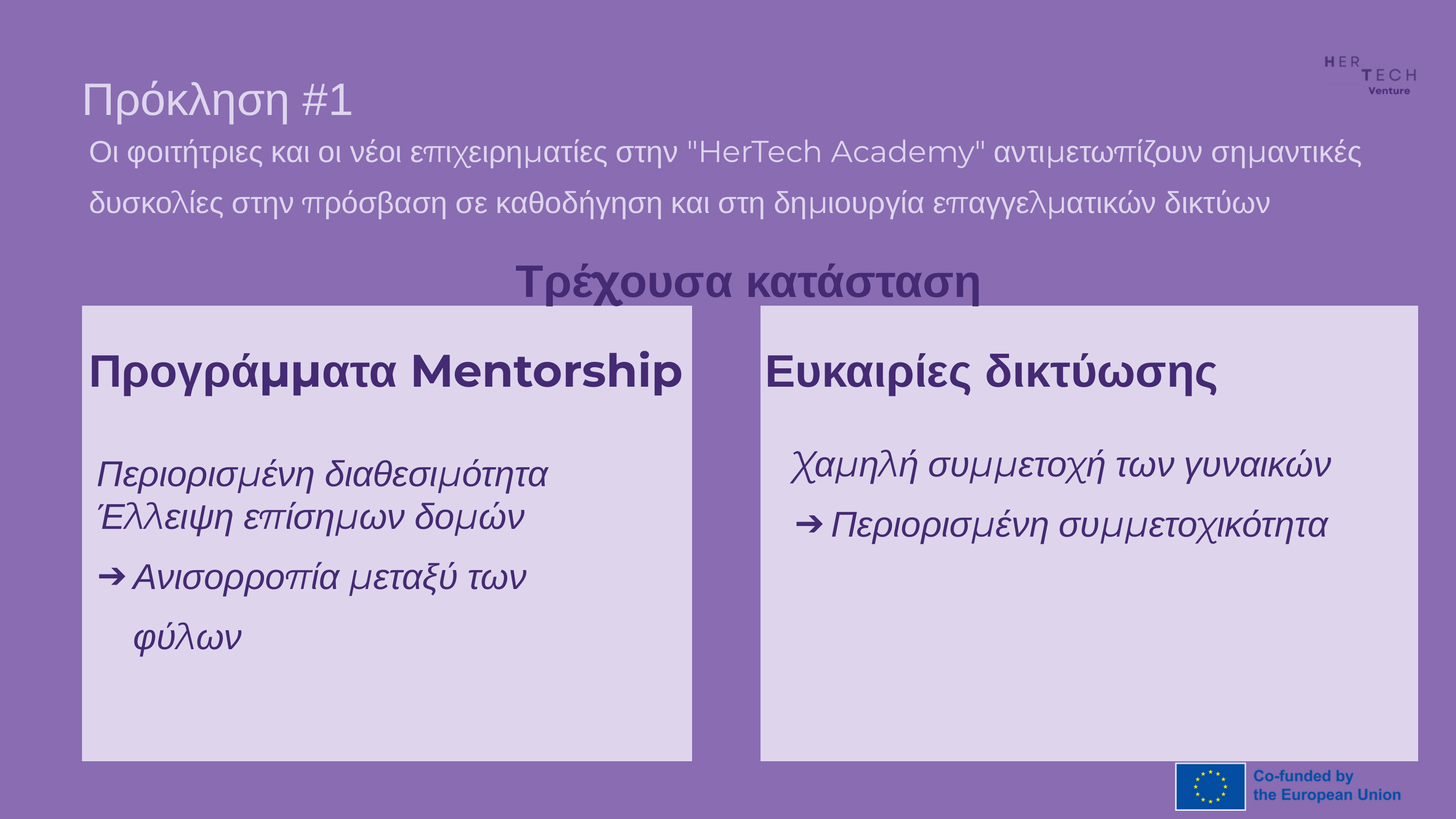

Πρόκληση #1
Οι φοιτήτριες και οι νέοι επιχειρηματίες στην "HerTech Academy" αντιμετωπίζουν σημαντικές δυσκολίες στην πρόσβαση σε καθοδήγηση και στη δημιουργία επαγγελματικών δικτύων
Τρέχουσα κατάσταση

Προγράμματα Mentorship
Ευκαιρίες δικτύωσης
Χαμηλή συμμετοχή των γυναικών
Περιορισμένη συμμετοχικότητα
Περιορισμένη διαθεσιμότητα
Έλλειψη επίσημων δομών
Ανισορροπία μεταξύ των φύλων